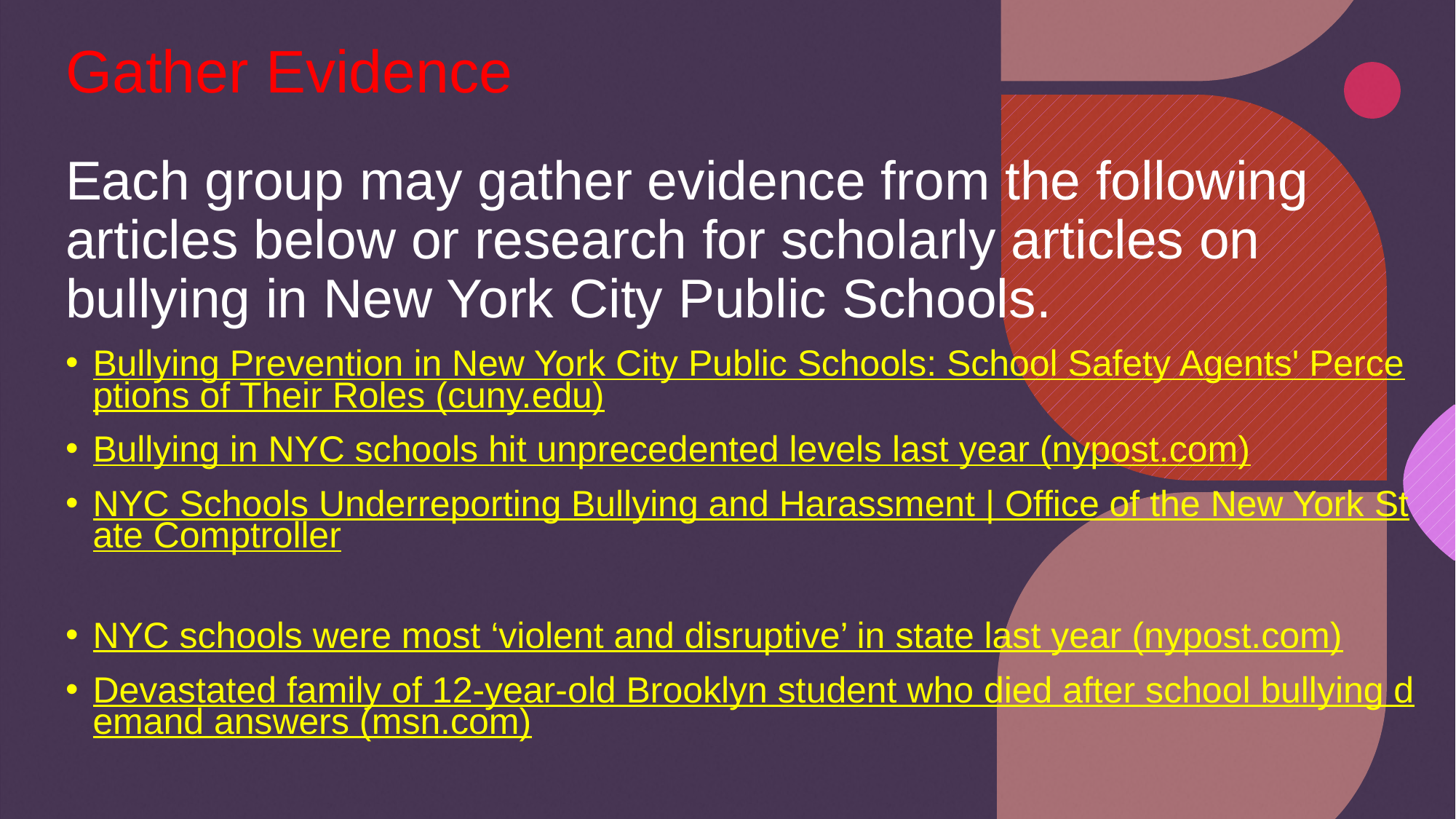

# Gather Evidence

Each group may gather evidence from the following articles below or research for scholarly articles on bullying in New York City Public Schools.
Bullying Prevention in New York City Public Schools: School Safety Agents' Perceptions of Their Roles (cuny.edu)
Bullying in NYC schools hit unprecedented levels last year (nypost.com)
NYC Schools Underreporting Bullying and Harassment | Office of the New York State Comptroller​
NYC schools were most ‘violent and disruptive’ in state last year (nypost.com)
Devastated family of 12-year-old Brooklyn student who died after school bullying demand answers (msn.com)